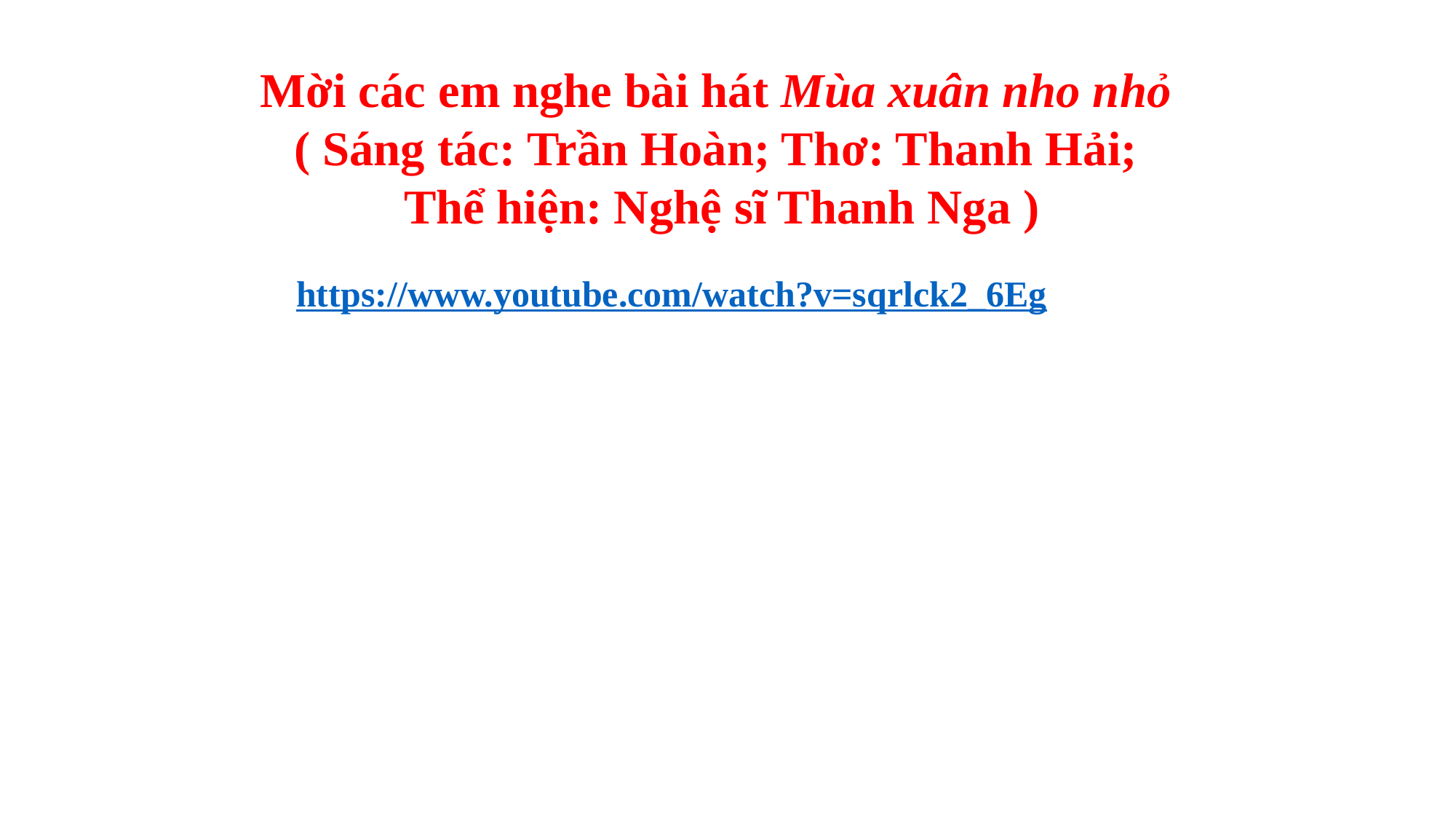

Mời các em nghe bài hát Mùa xuân nho nhỏ
( Sáng tác: Trần Hoàn; Thơ: Thanh Hải;
Thể hiện: Nghệ sĩ Thanh Nga )
https://www.youtube.com/watch?v=sqrlck2_6Eg